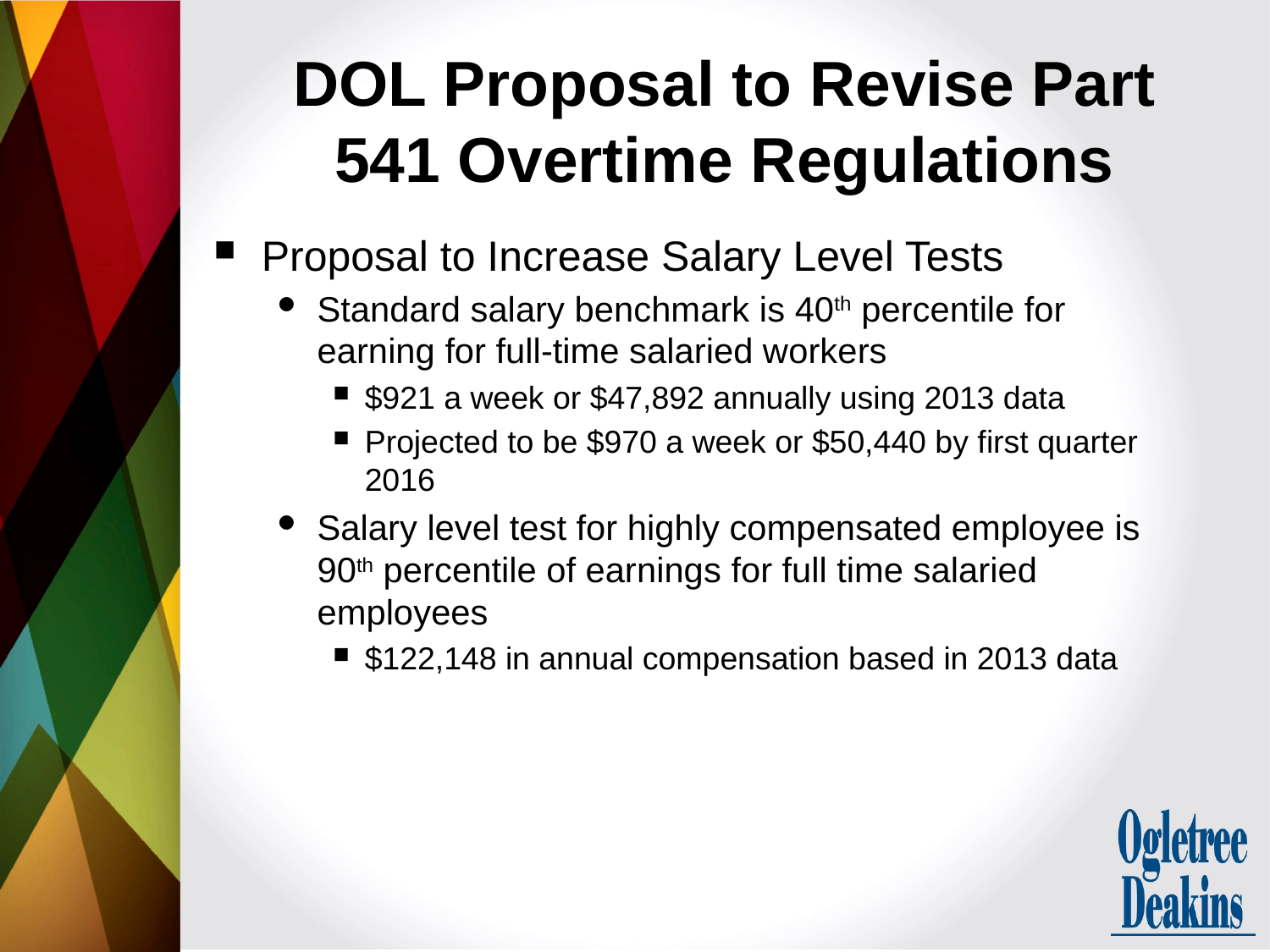

# DOL Proposal to Revise Part 541 Overtime Regulations
Proposal to Increase Salary Level Tests
Standard salary benchmark is 40th percentile for earning for full-time salaried workers
$921 a week or $47,892 annually using 2013 data
Projected to be $970 a week or $50,440 by first quarter 2016
Salary level test for highly compensated employee is 90th percentile of earnings for full time salaried employees
$122,148 in annual compensation based in 2013 data